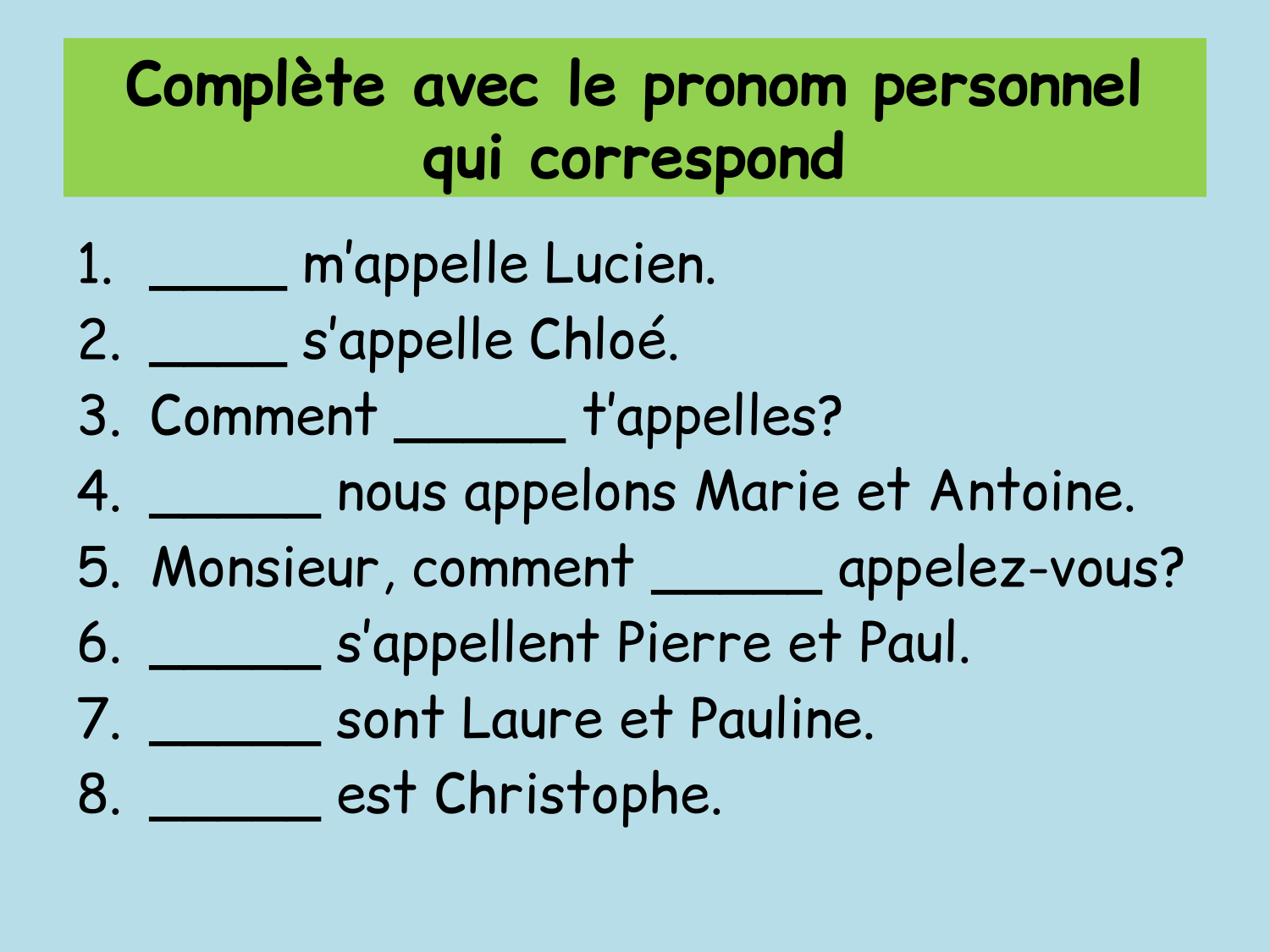

# Complète avec le pronom personnel qui correspond
____ m’appelle Lucien.
____ s’appelle Chloé.
Comment _____ t’appelles?
_____ nous appelons Marie et Antoine.
Monsieur, comment _____ appelez-vous?
_____ s’appellent Pierre et Paul.
_____ sont Laure et Pauline.
_____ est Christophe.